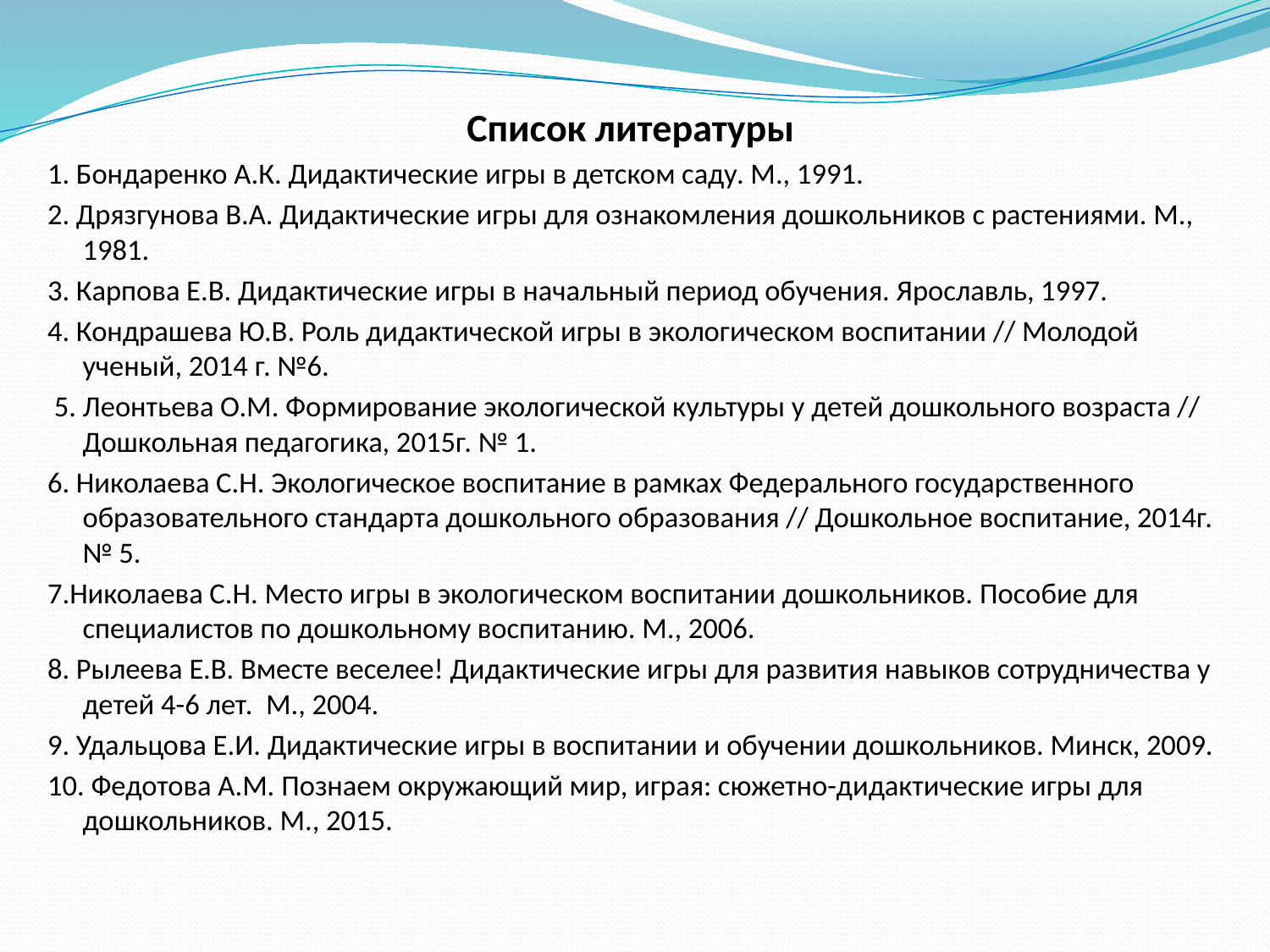

Список литературы
1. Бондаренко А.К. Дидактические игры в детском саду. М., 1991.
2. Дрязгунова В.А. Дидактические игры для ознакомления дошкольников с растениями. М., 1981.
3. Карпова Е.В. Дидактические игры в начальный период обучения. Ярославль, 1997.
4. Кондрашева Ю.В. Роль дидактической игры в экологическом воспитании // Молодой ученый, 2014 г. №6.
 5. Леонтьева О.М. Формирование экологической культуры у детей дошкольного возраста // Дошкольная педагогика, 2015г. № 1.
6. Николаева С.Н. Экологическое воспитание в рамках Федерального государственного образовательного стандарта дошкольного образования // Дошкольное воспитание, 2014г. № 5.
7.Николаева С.Н. Место игры в экологическом воспитании дошкольников. Пособие для специалистов по дошкольному воспитанию. М., 2006.
8. Рылеева Е.В. Вместе веселее! Дидактические игры для развития навыков сотрудничества у детей 4-6 лет.  М., 2004.
9. Удальцова Е.И. Дидактические игры в воспитании и обучении дошкольников. Минск, 2009.
10. Федотова А.М. Познаем окружающий мир, играя: сюжетно-дидактические игры для дошкольников. М., 2015.